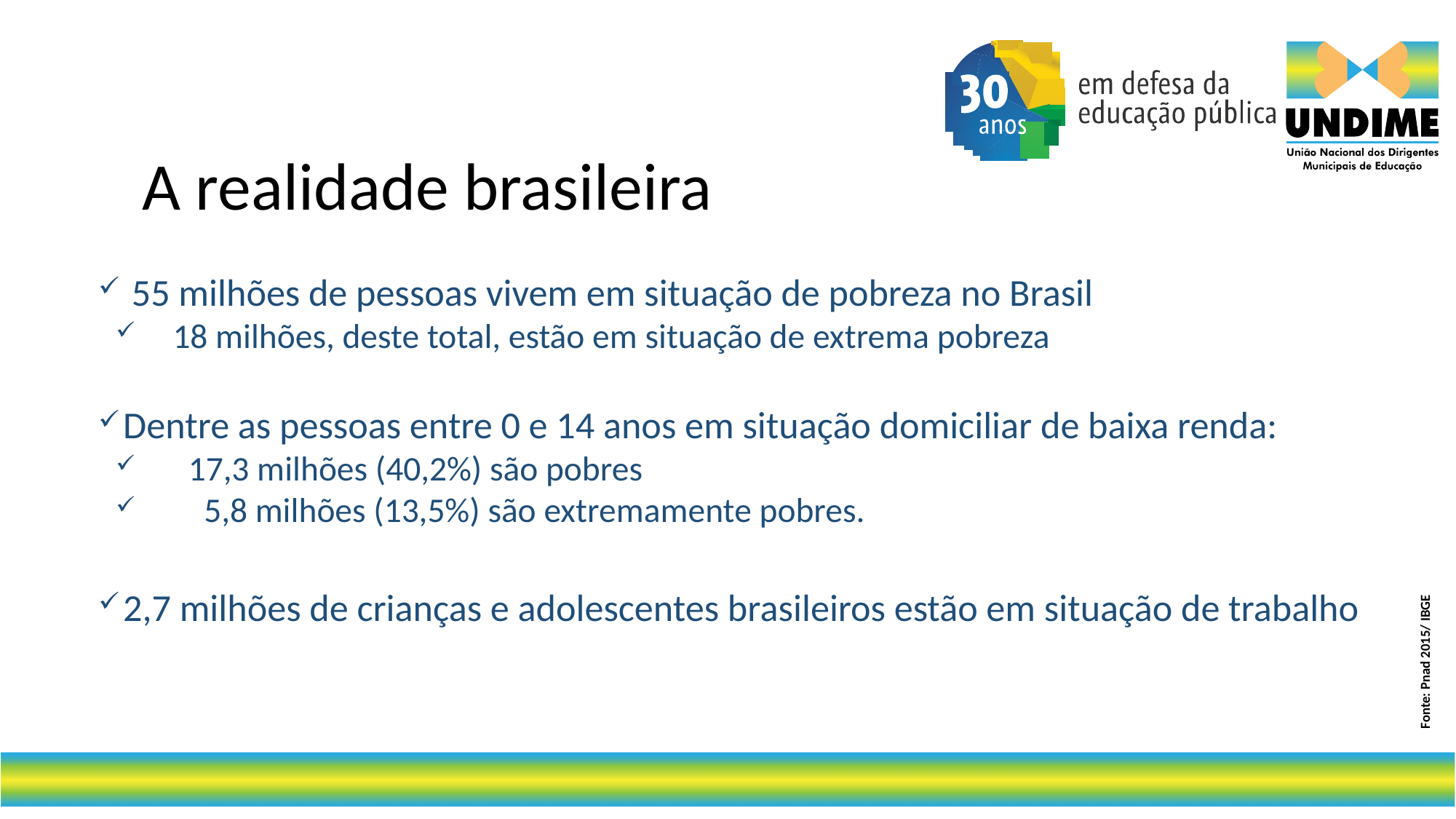

# A realidade brasileira
 55 milhões de pessoas vivem em situação de pobreza no Brasil
18 milhões, deste total, estão em situação de extrema pobreza

Dentre as pessoas entre 0 e 14 anos em situação domiciliar de baixa renda:
  17,3 milhões (40,2%) são pobres
    5,8 milhões (13,5%) são extremamente pobres.

2,7 milhões de crianças e adolescentes brasileiros estão em situação de trabalho
Fonte: Pnad 2015/ IBGE